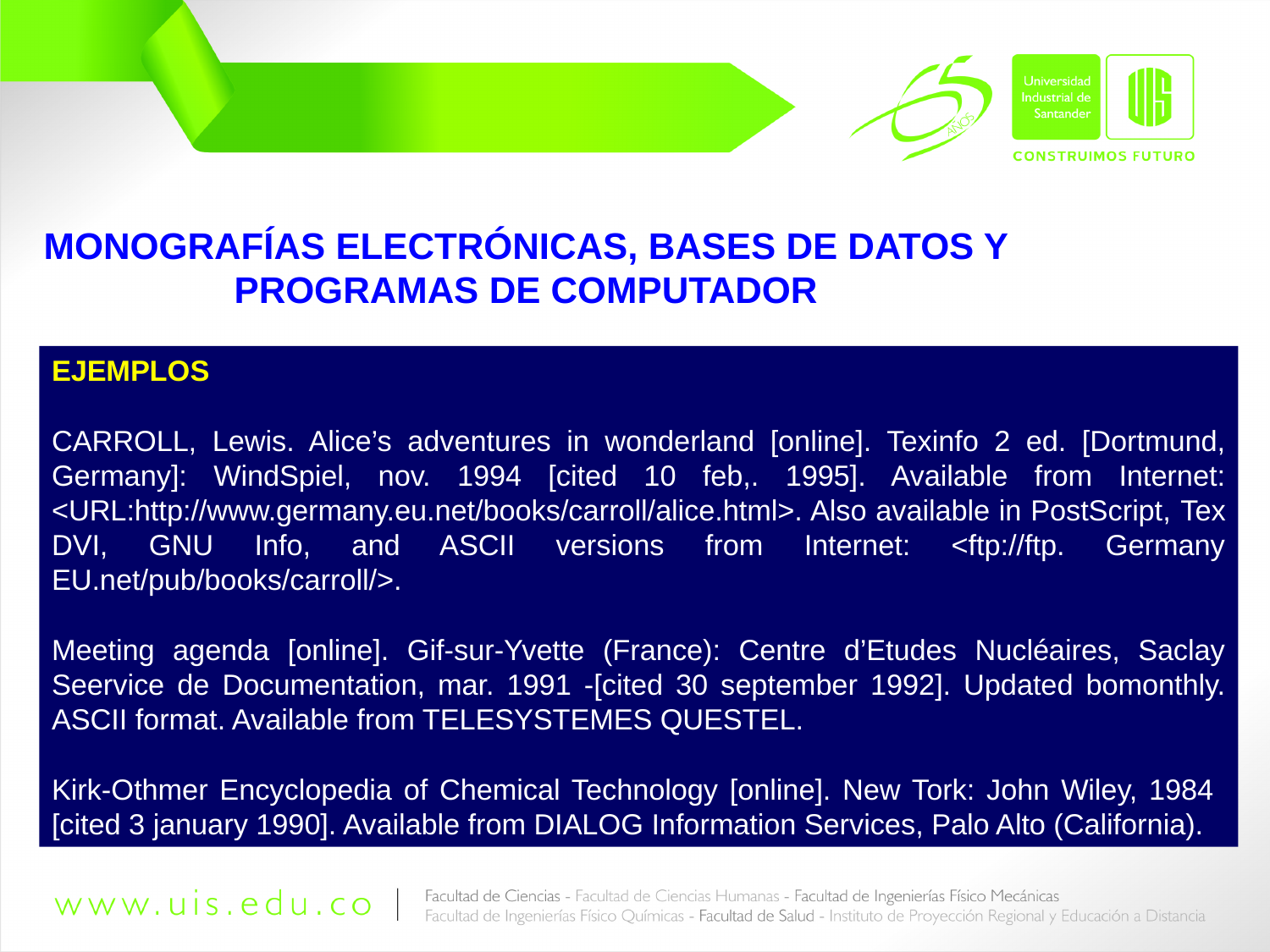

MONOGRAFÍAS ELECTRÓNICAS, BASES DE DATOS Y PROGRAMAS DE COMPUTADOR
EJEMPLOS

CARROLL, Lewis. Alice’s adventures in wonderland [online]. Texinfo 2 ed. [Dortmund, Germany]: WindSpiel, nov. 1994 [cited 10 feb,. 1995]. Available from Internet: <URL:http://www.germany.eu.net/books/carroll/alice.html>. Also available in PostScript, Tex DVI, GNU Info, and ASCII versions from Internet: <ftp://ftp. Germany EU.net/pub/books/carroll/>.

Meeting agenda [online]. Gif-sur-Yvette (France): Centre d’Etudes Nucléaires, Saclay Seervice de Documentation, mar. 1991 -[cited 30 september 1992]. Updated bomonthly. ASCII format. Available from TELESYSTEMES QUESTEL.

Kirk-Othmer Encyclopedia of Chemical Technology [online]. New Tork: John Wiley, 1984  [cited 3 january 1990]. Available from DIALOG Information Services, Palo Alto (California).